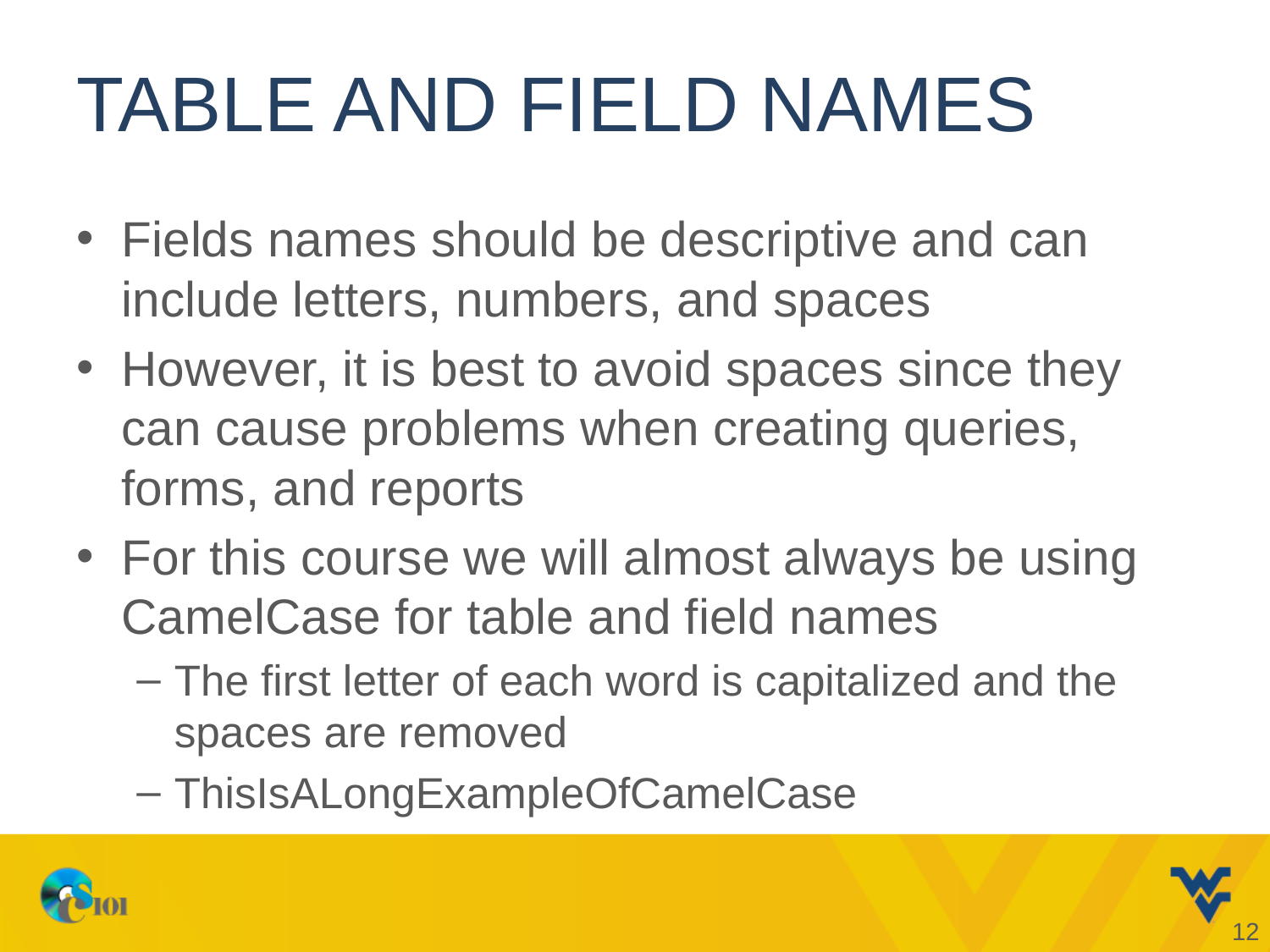

# Table and field names
Fields names should be descriptive and can include letters, numbers, and spaces
However, it is best to avoid spaces since they can cause problems when creating queries, forms, and reports
For this course we will almost always be using CamelCase for table and field names
The first letter of each word is capitalized and the spaces are removed
ThisIsALongExampleOfCamelCase
12